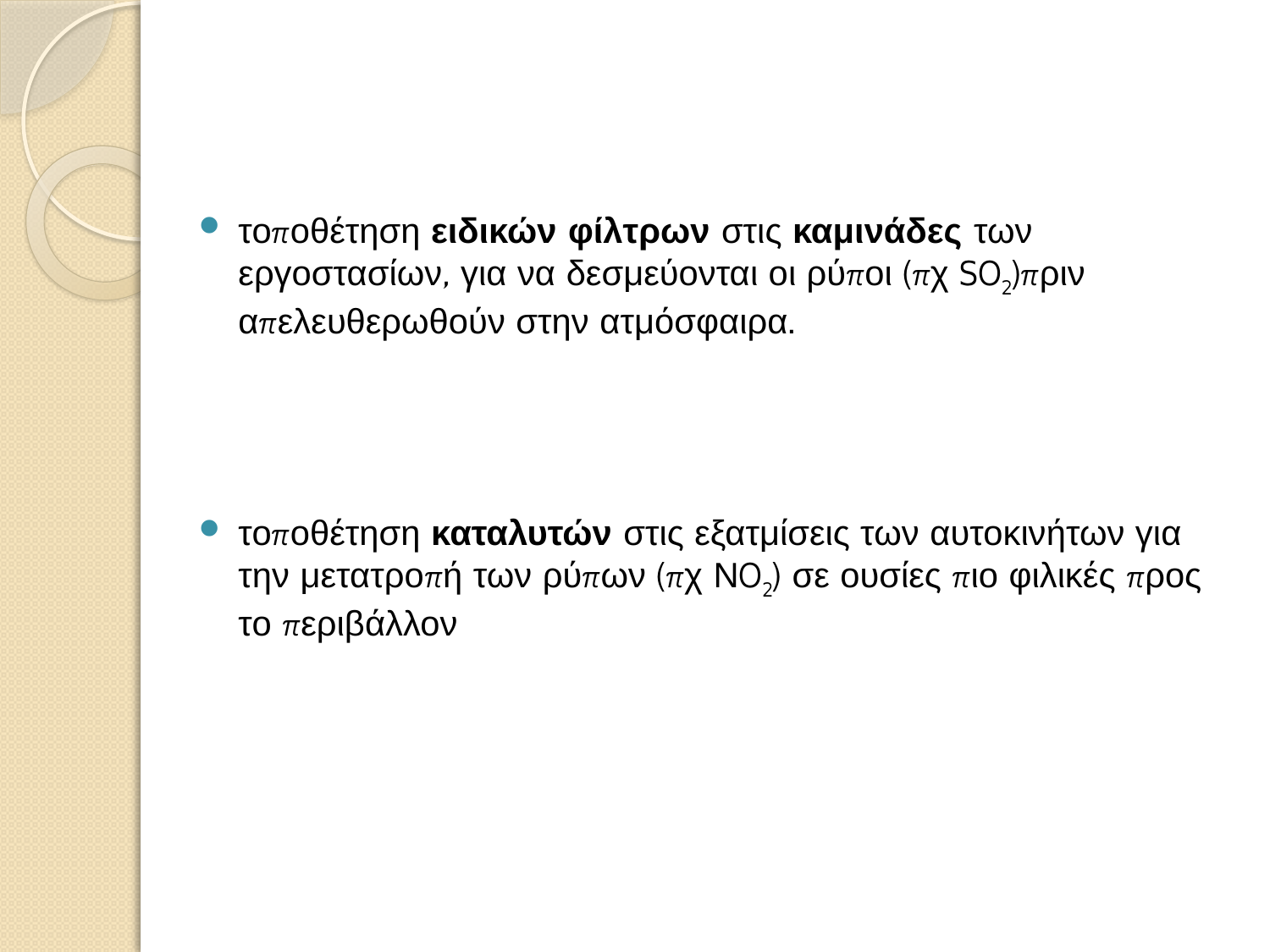

τοποθέτηση ειδικών φίλτρων στις καμινάδες των εργοστασίων, για να δεσμεύονται οι ρύποι (πχ SO2)πριν απελευθερωθούν στην ατμόσφαιρα.

τοποθέτηση καταλυτών στις εξατμίσεις των αυτοκινήτων για την μετατροπή των ρύπων (πχ ΝO2) σε ουσίες πιο φιλικές προς το περιβάλλον